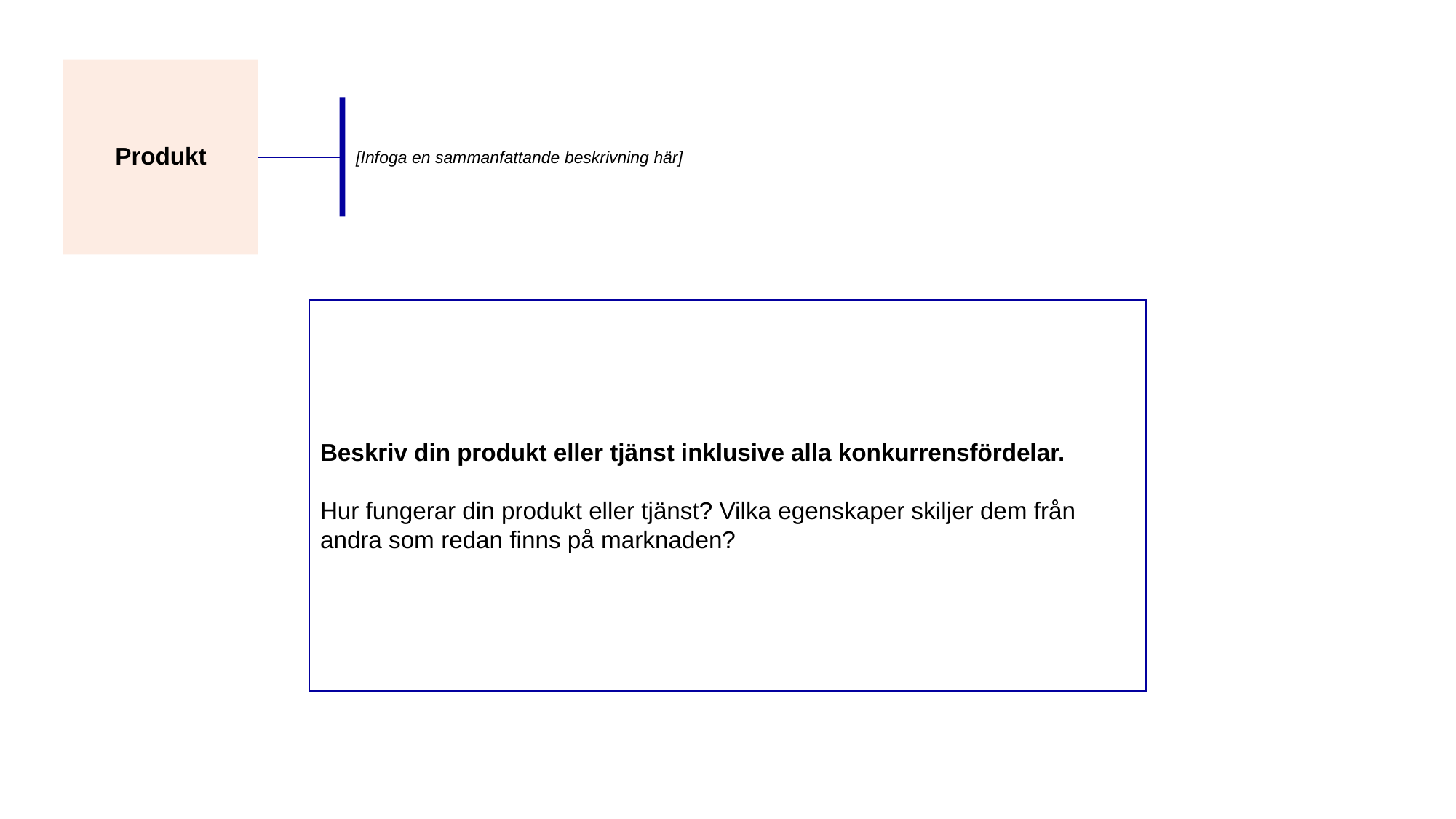

Produkt

[Infoga en sammanfattande beskrivning här]
Beskriv din produkt eller tjänst inklusive alla konkurrensfördelar.

Hur fungerar din produkt eller tjänst? Vilka egenskaper skiljer dem från andra som redan finns på marknaden?